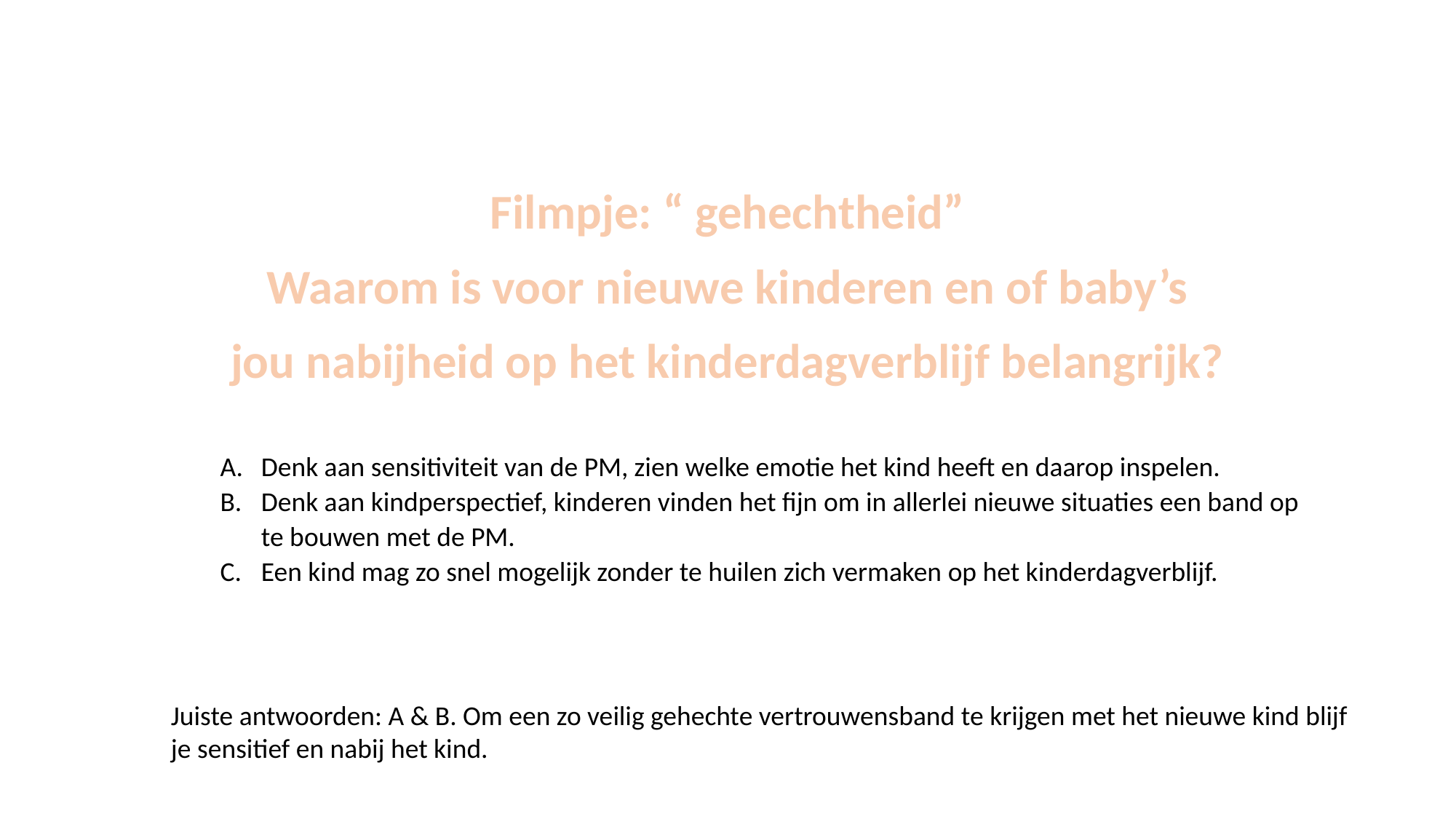

Filmpje: “ gehechtheid”
Waarom is voor nieuwe kinderen en of baby’s
 jou nabijheid op het kinderdagverblijf belangrijk?
Denk aan sensitiviteit van de PM, zien welke emotie het kind heeft en daarop inspelen.
Denk aan kindperspectief, kinderen vinden het fijn om in allerlei nieuwe situaties een band op te bouwen met de PM.
Een kind mag zo snel mogelijk zonder te huilen zich vermaken op het kinderdagverblijf.
Juiste antwoorden: A & B. Om een zo veilig gehechte vertrouwensband te krijgen met het nieuwe kind blijf je sensitief en nabij het kind.